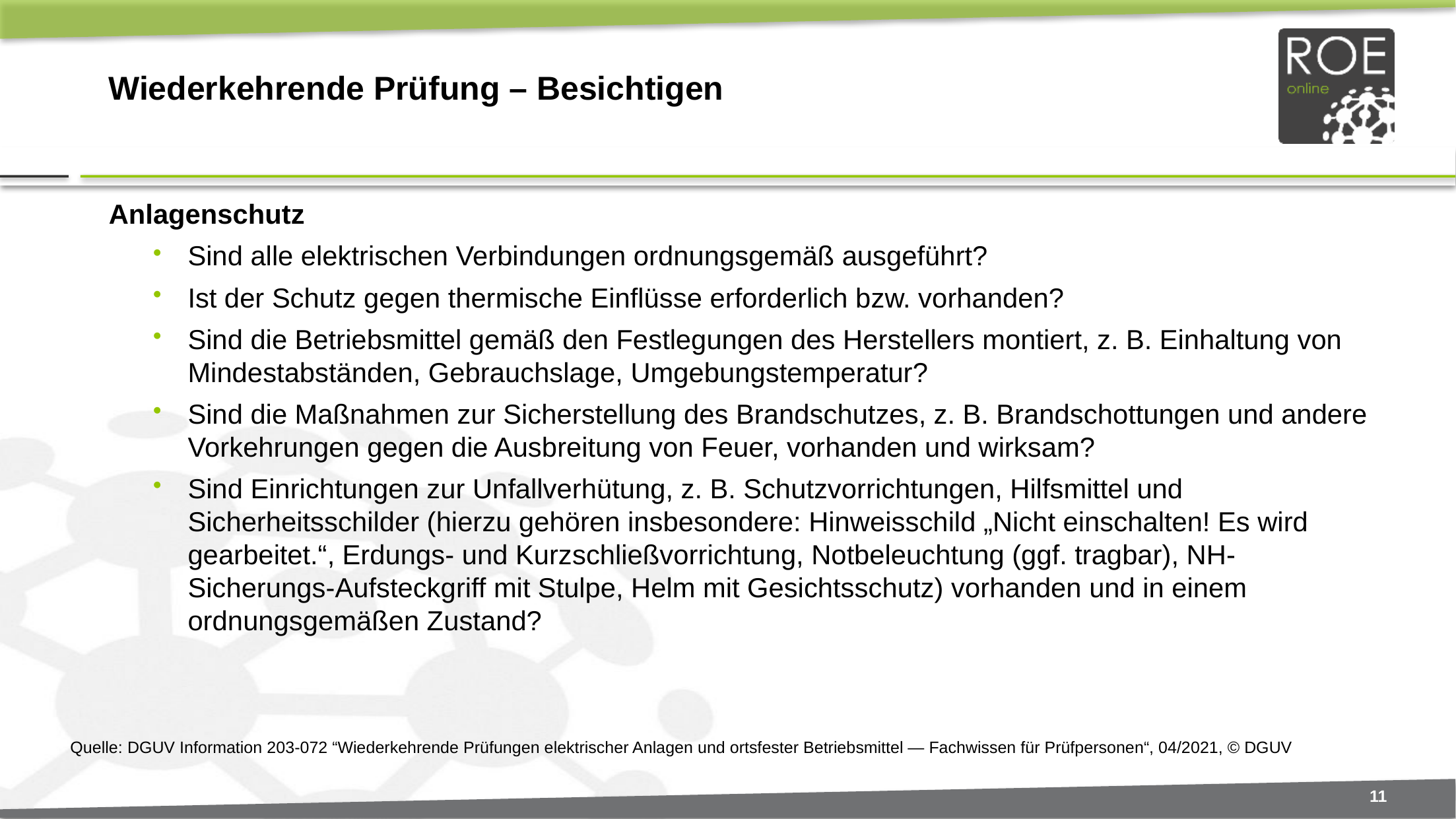

# Wiederkehrende Prüfung – Besichtigen
Anlagenschutz
Sind alle elektrischen Verbindungen ordnungsgemäß ausgeführt?
Ist der Schutz gegen thermische Einflüsse erforderlich bzw. vorhanden?
Sind die Betriebsmittel gemäß den Festlegungen des Herstellers montiert, z. B. Einhaltung von Mindestabständen, Gebrauchslage, Umgebungstemperatur?
Sind die Maßnahmen zur Sicherstellung des Brandschutzes, z. B. Brandschottungen und andere Vorkehrungen gegen die Ausbreitung von Feuer, vorhanden und wirksam?
Sind Einrichtungen zur Unfallverhütung, z. B. Schutzvorrichtungen, Hilfsmittel und Sicherheitsschilder (hierzu gehören insbesondere: Hinweisschild „Nicht einschalten! Es wird gearbeitet.“, Erdungs- und Kurzschließvorrichtung, Notbeleuchtung (ggf. tragbar), NH-Sicherungs-Aufsteckgriff mit Stulpe, Helm mit Gesichtsschutz) vorhanden und in einem ordnungsgemäßen Zustand?
Quelle: DGUV Information 203-072 “Wiederkehrende Prüfungen elektrischer Anlagen und ortsfester Betriebsmittel — Fachwissen für Prüfpersonen“, 04/2021, © DGUV
11